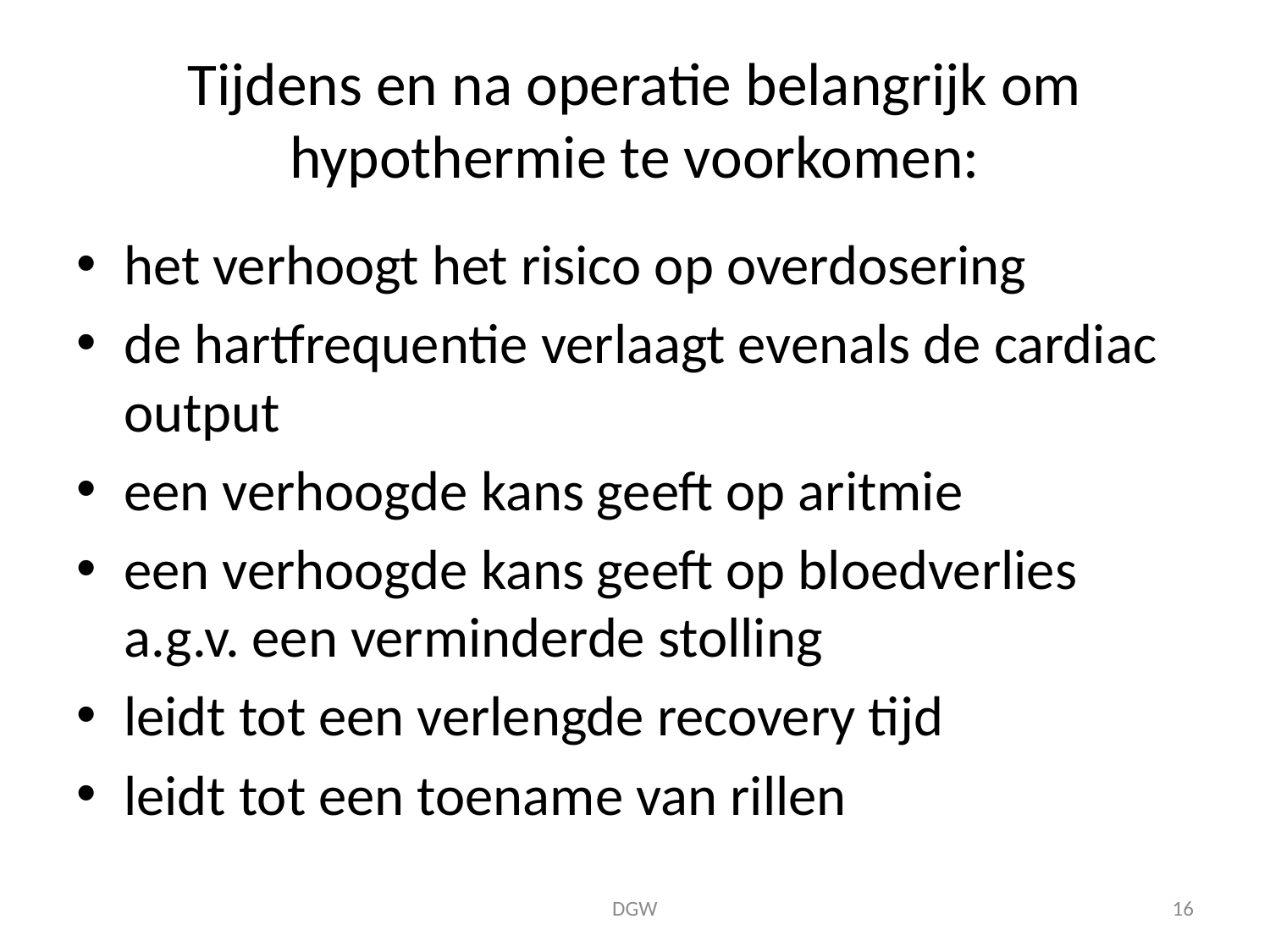

# Tijdens en na operatie belangrijk om hypothermie te voorkomen:
het verhoogt het risico op overdosering
de hartfrequentie verlaagt evenals de cardiac output
een verhoogde kans geeft op aritmie
een verhoogde kans geeft op bloedverlies a.g.v. een verminderde stolling
leidt tot een verlengde recovery tijd
leidt tot een toename van rillen

DGW
16